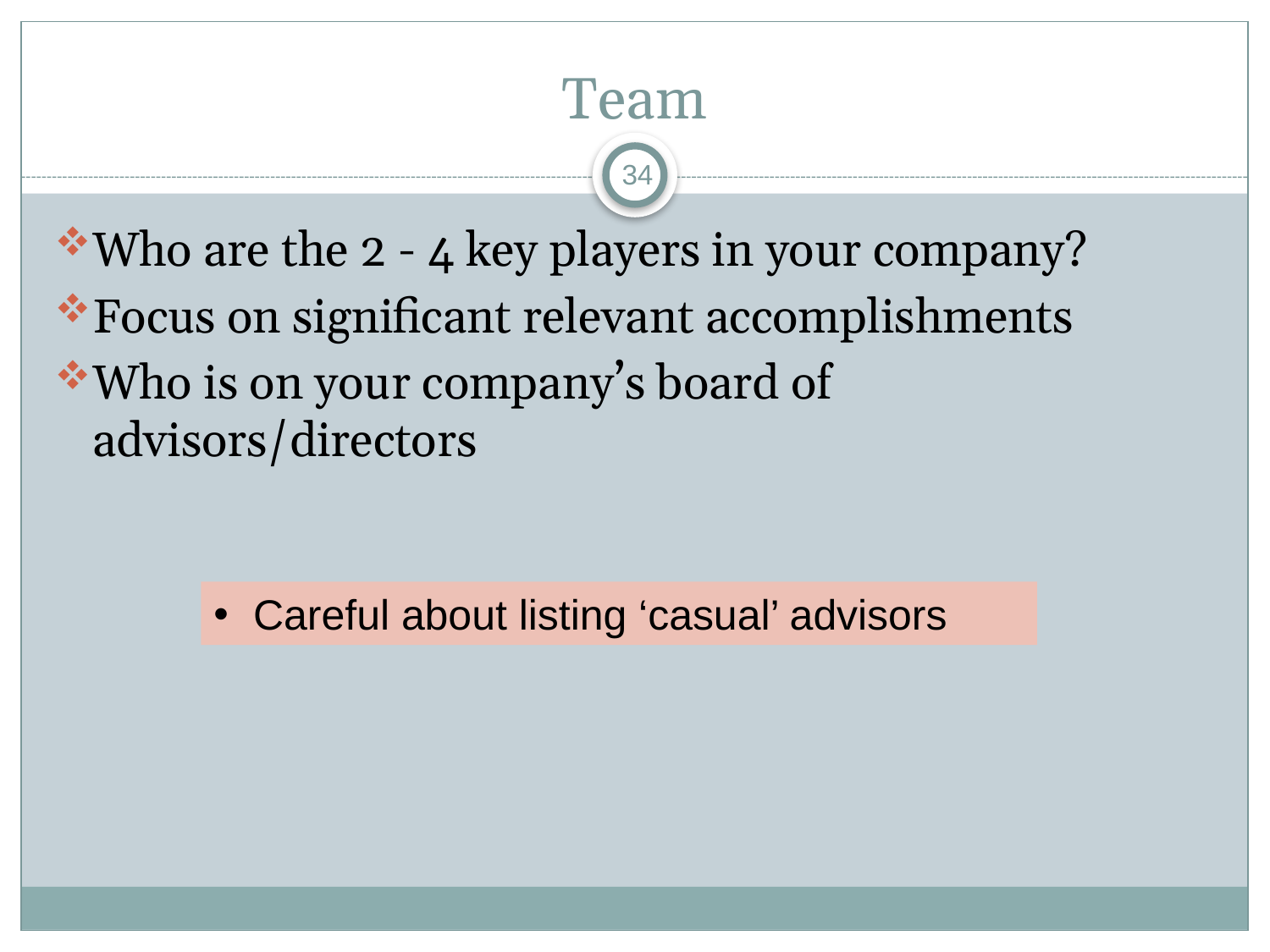

# Team
34
Who are the 2 - 4 key players in your company?
Focus on significant relevant accomplishments
Who is on your company’s board of advisors/directors
Careful about listing ‘casual’ advisors